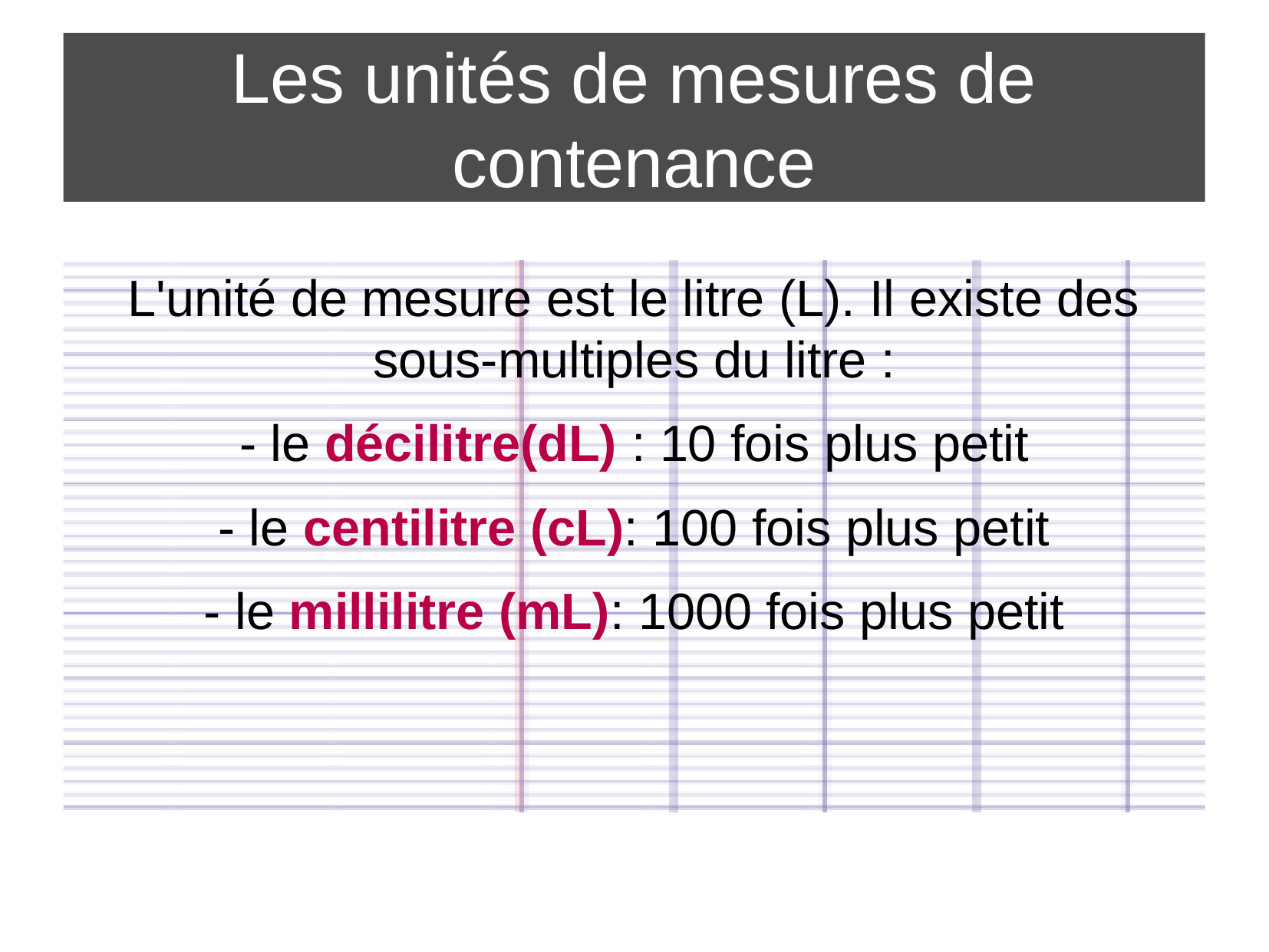

Les unités de mesures de contenance
L'unité de mesure est le litre (L). Il existe des sous-multiples du litre :
- le décilitre(dL) : 10 fois plus petit
- le centilitre (cL): 100 fois plus petit
- le millilitre (mL): 1000 fois plus petit